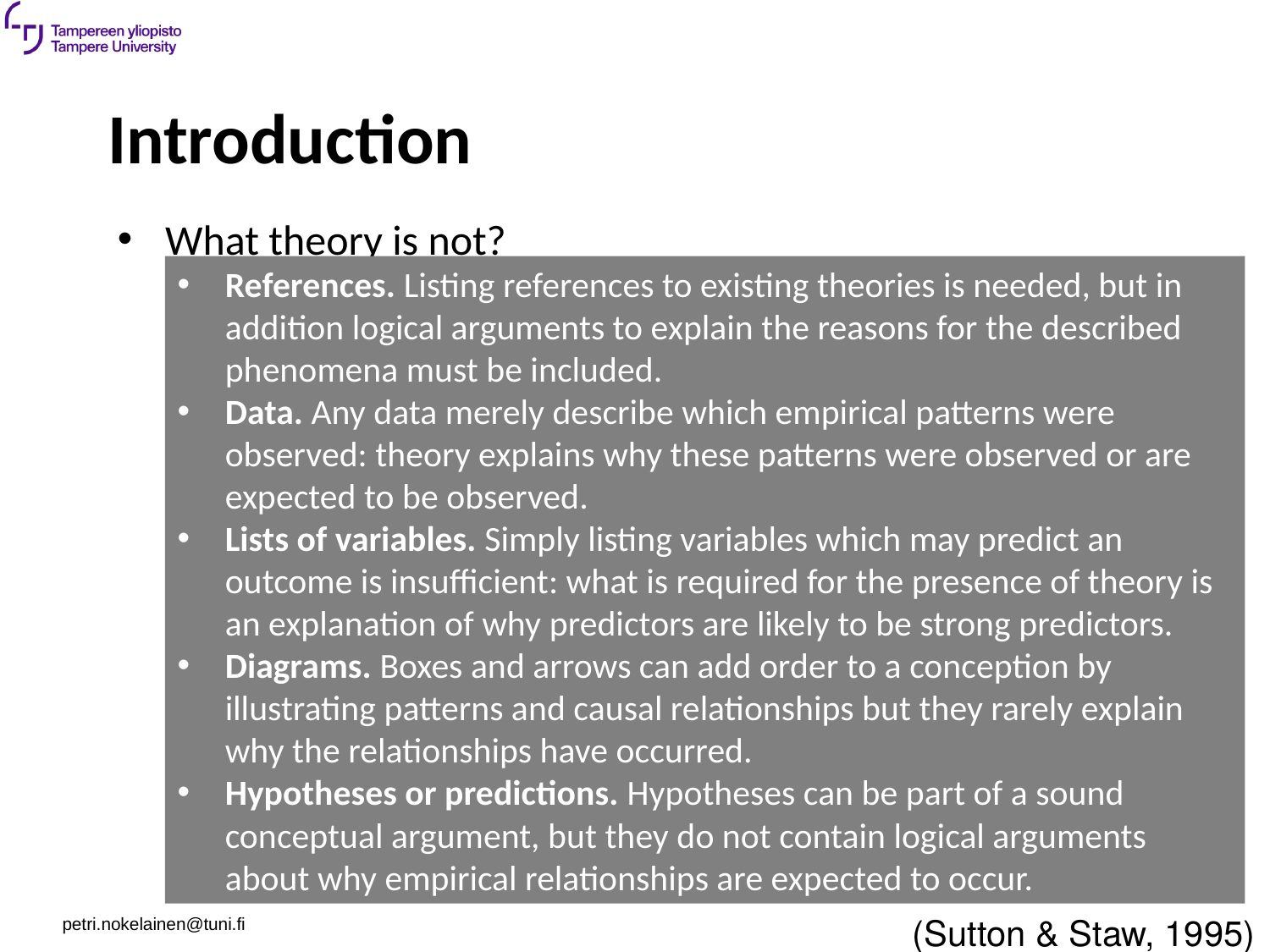

# Introduction
What theory is not?
References. Listing references to existing theories is needed, but in addition logical arguments to explain the reasons for the described phenomena must be included.
Data. Any data merely describe which empirical patterns were observed: theory explains why these patterns were observed or are expected to be observed.
Lists of variables. Simply listing variables which may predict an outcome is insufficient: what is required for the presence of theory is an explanation of why predictors are likely to be strong predictors.
Diagrams. Boxes and arrows can add order to a conception by illustrating patterns and causal relationships but they rarely explain why the relationships have occurred.
Hypotheses or predictions. Hypotheses can be part of a sound conceptual argument, but they do not contain logical arguments about why empirical relationships are expected to occur.
(Sutton & Staw, 1995)